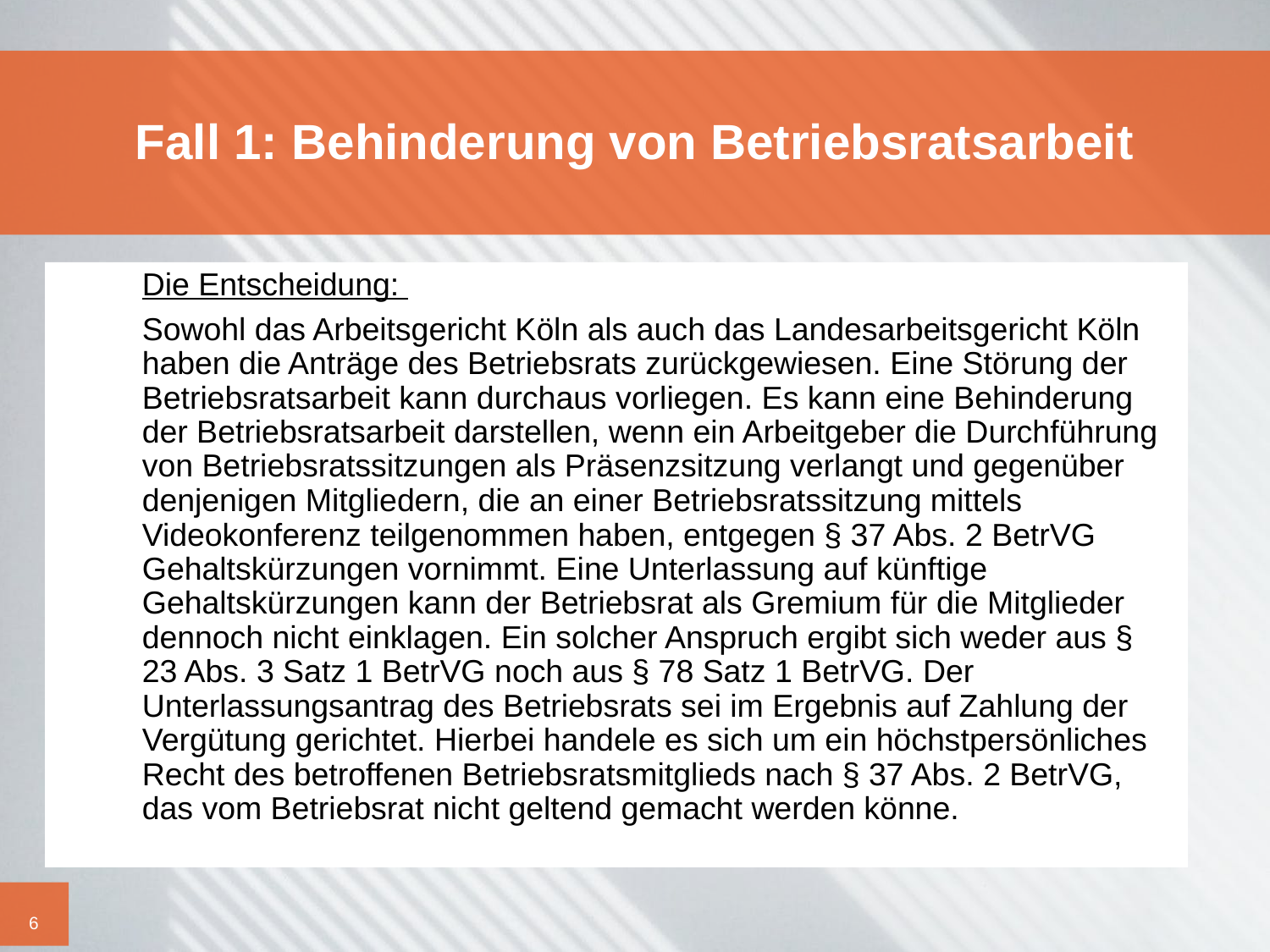

# Fall 1: Behinderung von Betriebsratsarbeit
	Die Entscheidung:
	Sowohl das Arbeitsgericht Köln als auch das Landesarbeitsgericht Köln haben die Anträge des Betriebsrats zurückgewiesen. Eine Störung der Betriebsratsarbeit kann durchaus vorliegen. Es kann eine Behinderung der Betriebsratsarbeit darstellen, wenn ein Arbeitgeber die Durchführung von Betriebsratssitzungen als Präsenzsitzung verlangt und gegenüber denjenigen Mitgliedern, die an einer Betriebsratssitzung mittels Videokonferenz teilgenommen haben, entgegen § 37 Abs. 2 BetrVG Gehaltskürzungen vornimmt. Eine Unterlassung auf künftige Gehaltskürzungen kann der Betriebsrat als Gremium für die Mitglieder dennoch nicht einklagen. Ein solcher Anspruch ergibt sich weder aus § 23 Abs. 3 Satz 1 BetrVG noch aus § 78 Satz 1 BetrVG. Der Unterlassungsantrag des Betriebsrats sei im Ergebnis auf Zahlung der Vergütung gerichtet. Hierbei handele es sich um ein höchstpersönliches Recht des betroffenen Betriebsratsmitglieds nach § 37 Abs. 2 BetrVG, das vom Betriebsrat nicht geltend gemacht werden könne.